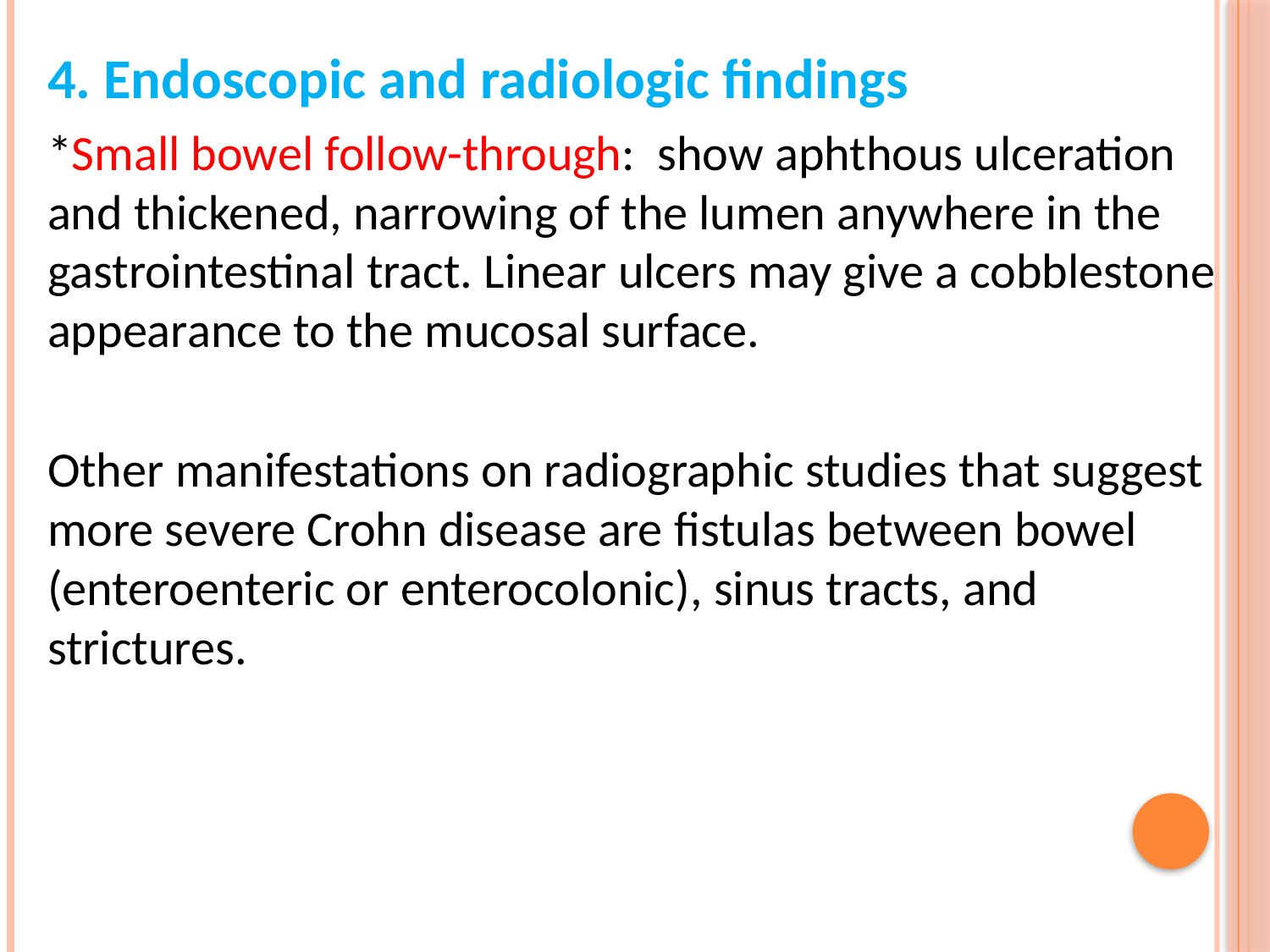

4. Endoscopic and radiologic findings
*Small bowel follow-through:  show aphthous ulceration and thickened, narrowing of the lumen anywhere in the gastrointestinal tract. Linear ulcers may give a cobblestone appearance to the mucosal surface.

Other manifestations on radiographic studies that suggest more severe Crohn disease are fistulas between bowel (enteroenteric or enterocolonic), sinus tracts, and strictures.